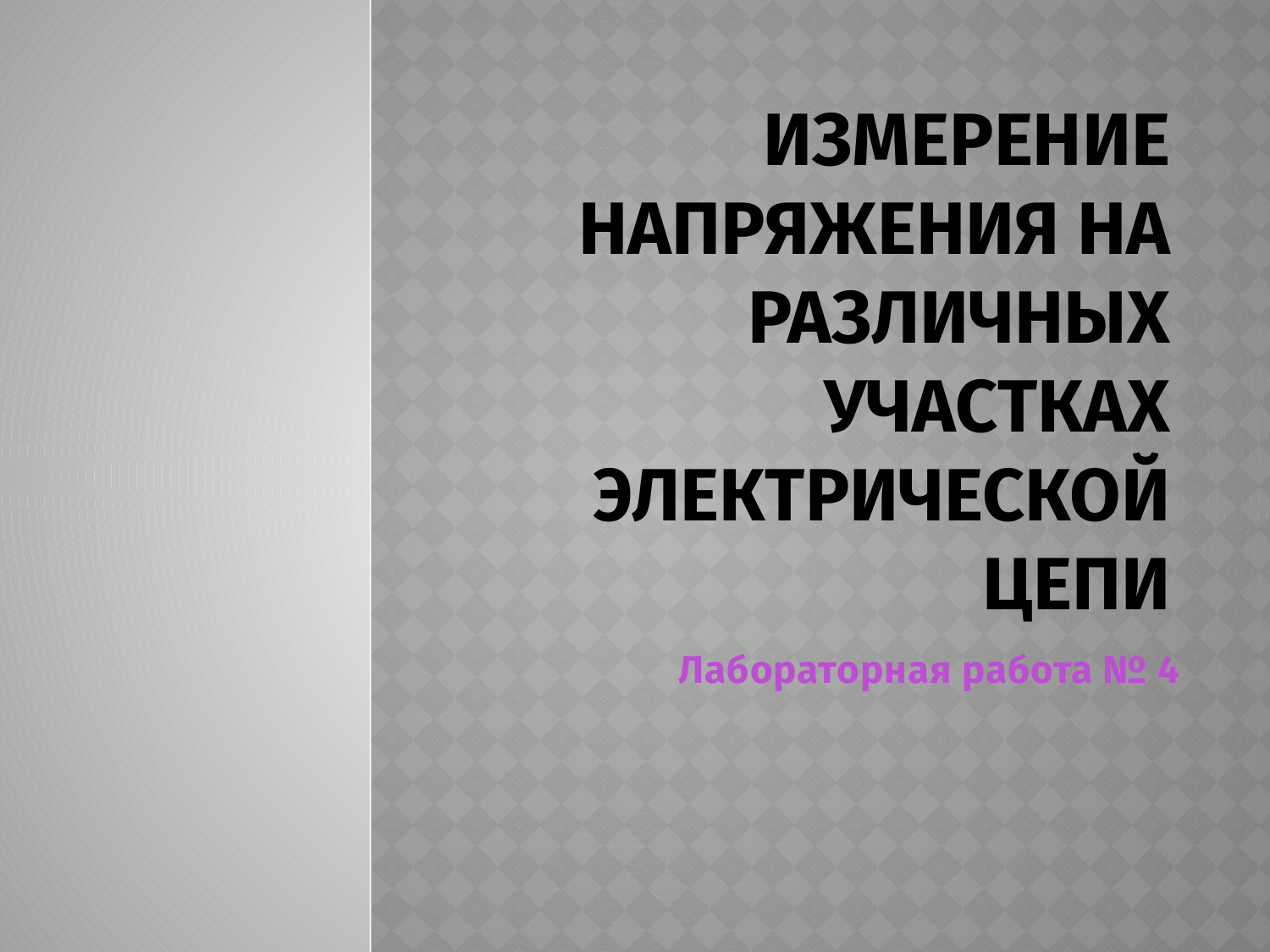

# Измерение напряжения на различных участках электрической цепи
Лабораторная работа № 4